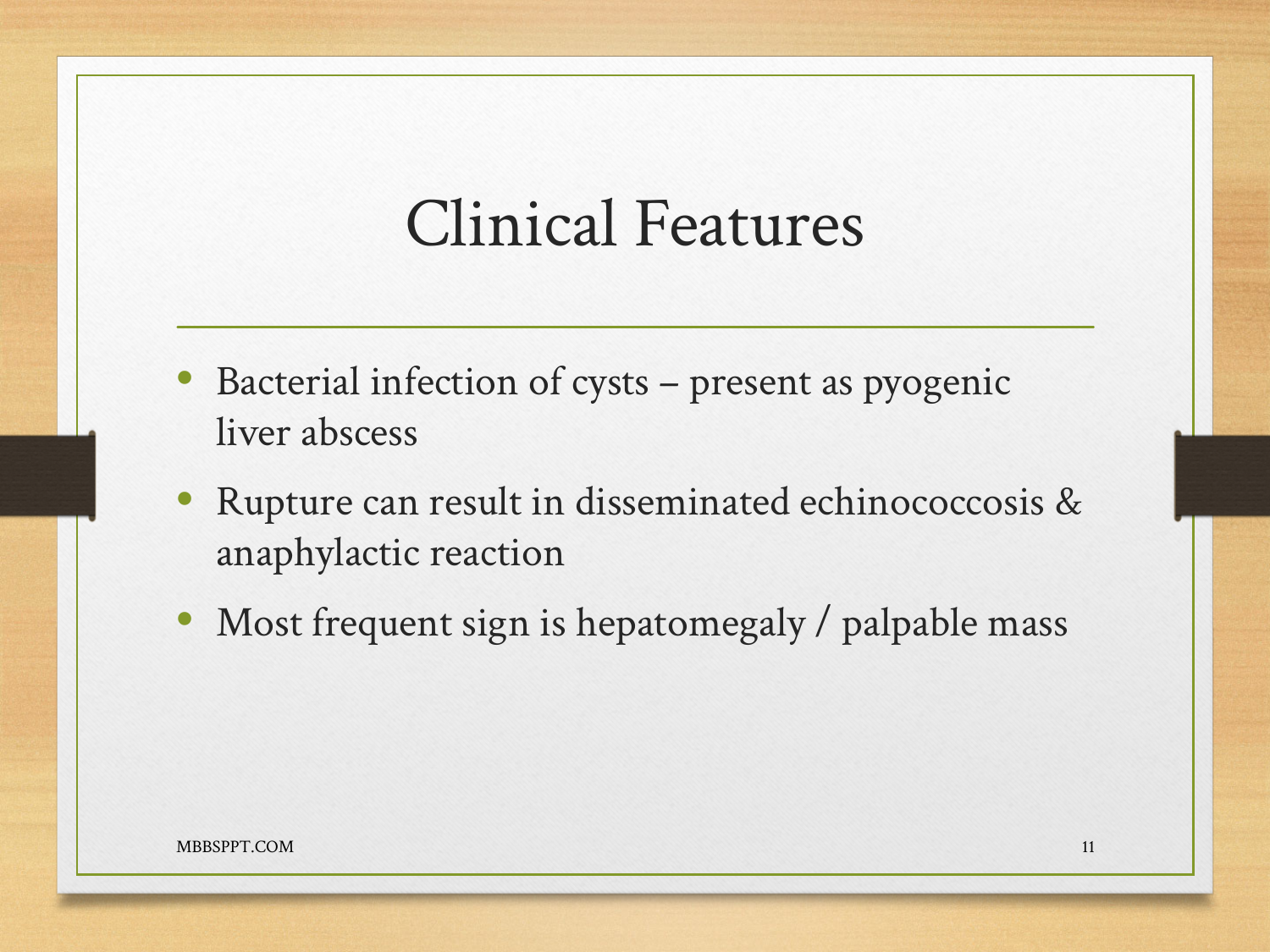

# Clinical Features
Bacterial infection of cysts – present as pyogenic liver abscess
Rupture can result in disseminated echinococcosis & anaphylactic reaction
Most frequent sign is hepatomegaly / palpable mass
MBBSPPT.COM
11